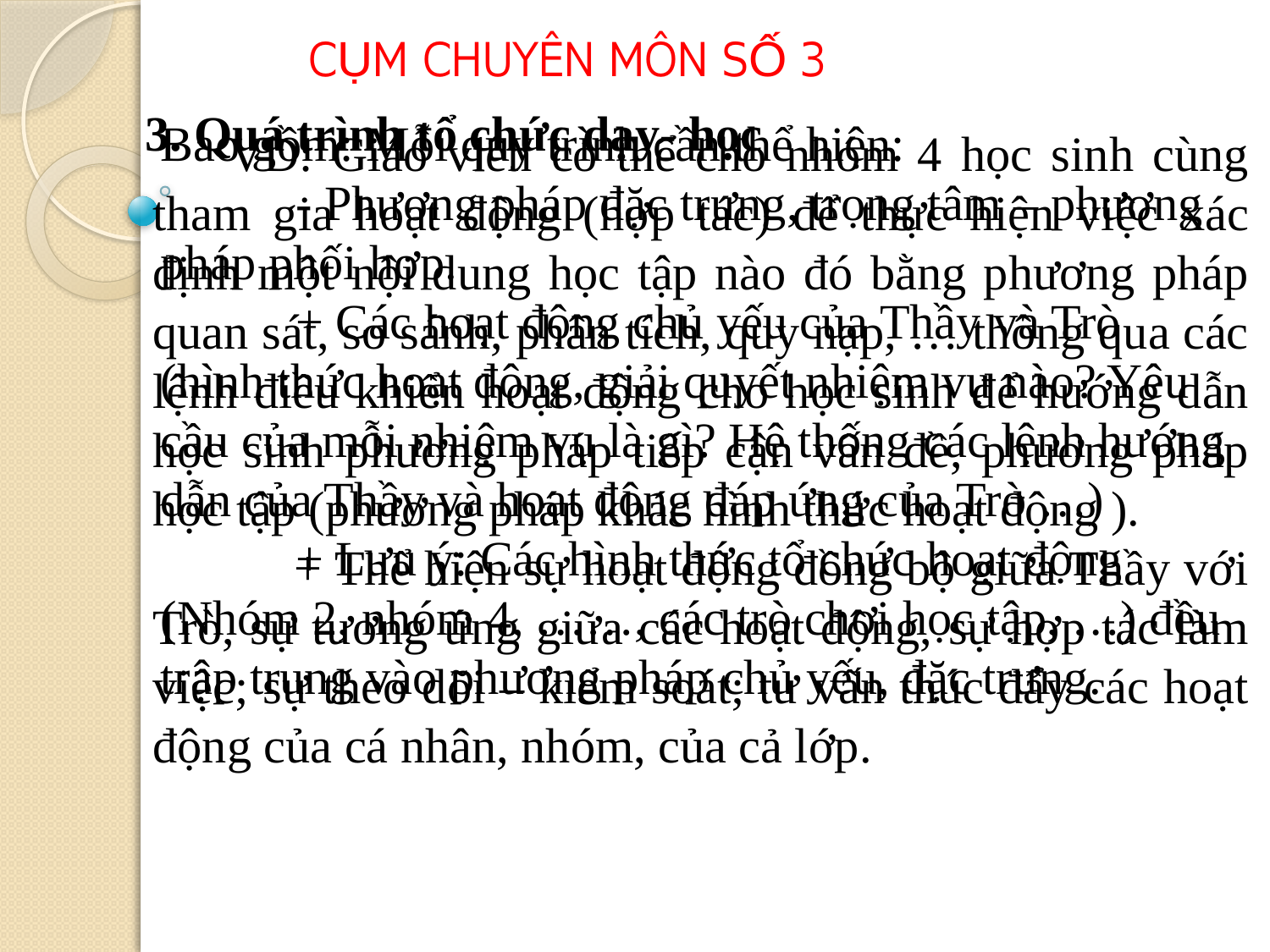

CỤM CHUYÊN MÔN SỐ 3
3. Quá trình tổ chức dạy- học
Bao gồm: Mỗi quy trình cần thể hiện:
           - Phương pháp đặc trưng, trọng tâm – phương pháp phối hợp.
           + Các hoạt động chủ yếu của Thầy và Trò (hình thức hoạt động, giải quyết nhiệm vụ nào? Yêu cầu của mỗi nhiệm vụ là gì? Hệ thống các lệnh hướng dẫn của Thầy và hoạt động đáp ứng của Trò …)
           + Lưu ý: Các hình thức tổ chức hoạt động (Nhóm 2, nhóm 4, ……, các trò chơi học tập, …) đều trập trung vào phương pháp chủ yếu, đặc trưng.

    VD: Giáo viên có thể cho nhóm 4 học sinh cùng tham gia hoạt động (hợp tác) để thực hiện việc xác định một nội dung học tập nào đó bằng phương pháp quan sát, so sánh, phân tích, quy nạp, … thông qua các lệnh điều khiển hoạt động cho học sinh để hướng dẫn học sinh phương pháp tiếp cận vấn đề, phương pháp học tập (phương pháp khác hình thức hoạt động ).
           + Thể hiện sự hoạt động đồng bộ giữa Thầy với Trò, sự tương ứng giữa các hoạt động, sự hợp tác làm việc; sự theo dõi – kiểm soát; tư vấn thúc đẩy các hoạt động của cá nhân, nhóm, của cả lớp.